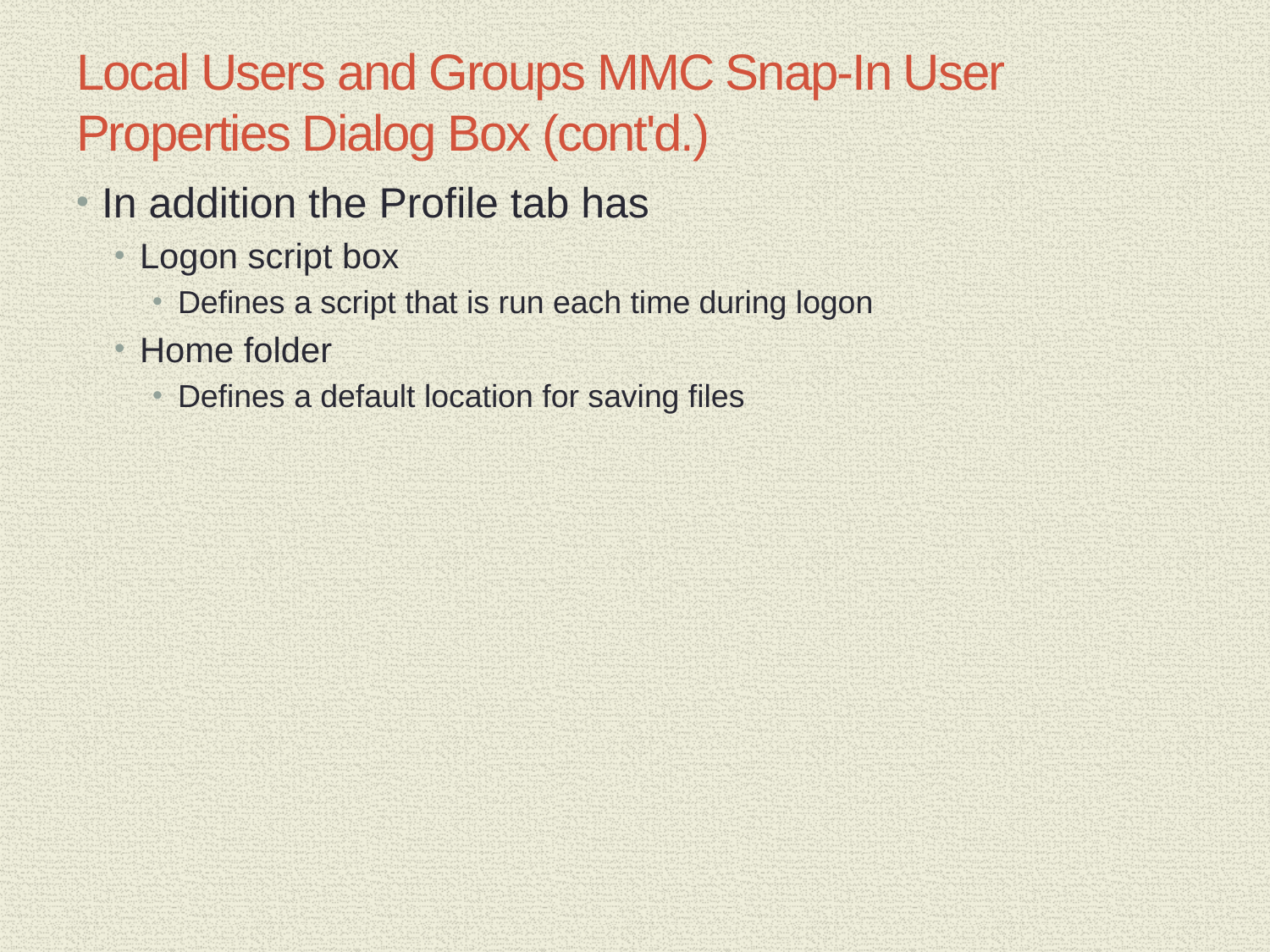

# Local Users and Groups MMC Snap-In User Properties Dialog Box (cont'd.)
In addition the Profile tab has
Logon script box
Defines a script that is run each time during logon
Home folder
Defines a default location for saving files